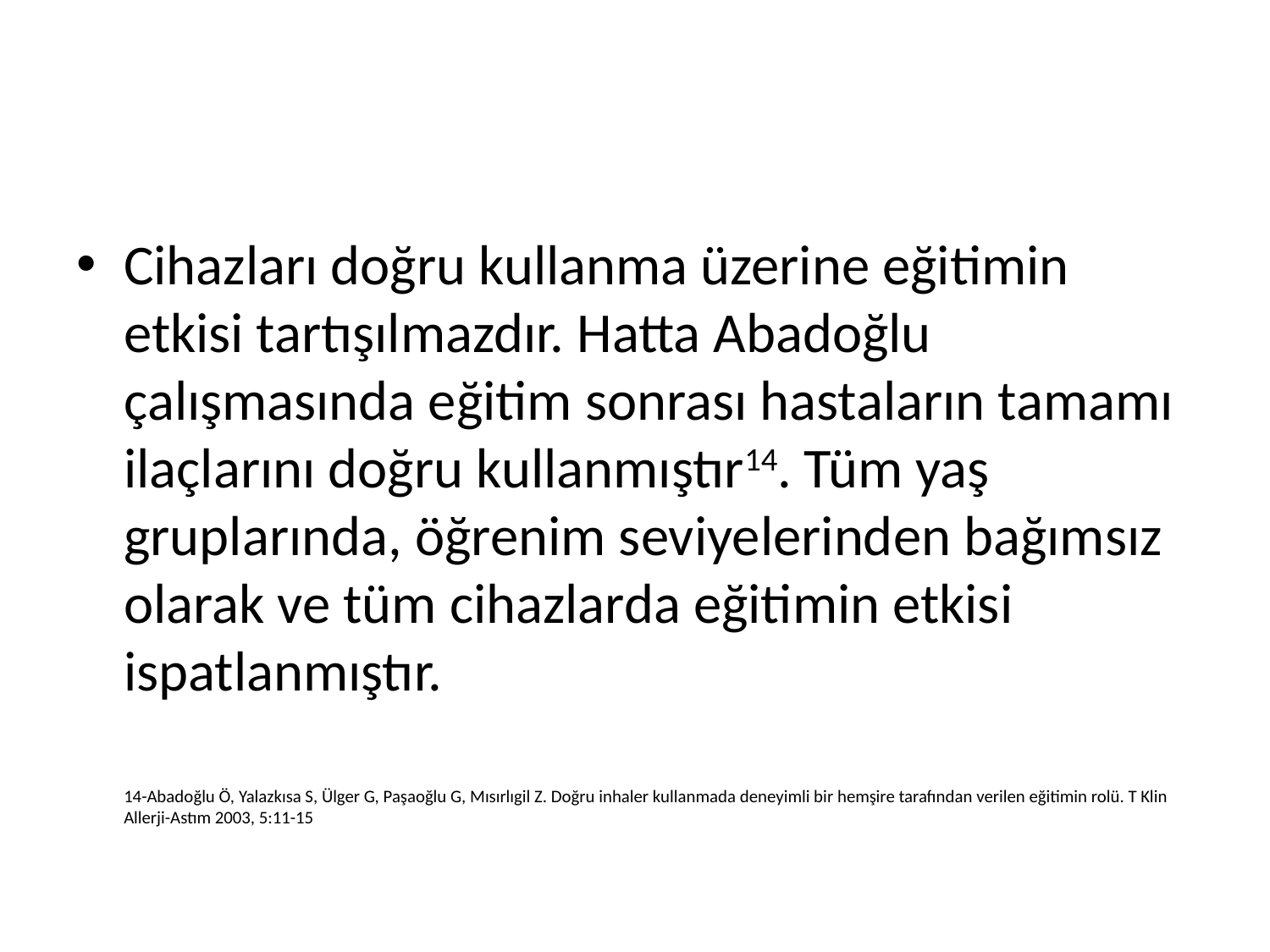

Cihazları doğru kullanma üzerine eğitimin etkisi tartışılmazdır. Hatta Abadoğlu çalışmasında eğitim sonrası hastaların tamamı ilaçlarını doğru kullanmıştır14. Tüm yaş gruplarında, öğrenim seviyelerinden bağımsız olarak ve tüm cihazlarda eğitimin etkisi ispatlanmıştır.

	14-Abadoğlu Ö, Yalazkısa S, Ülger G, Paşaoğlu G, Mısırlıgil Z. Doğru inhaler kullanmada deneyimli bir hemşire tarafından verilen eğitimin rolü. T Klin Allerji-Astım 2003, 5:11-15